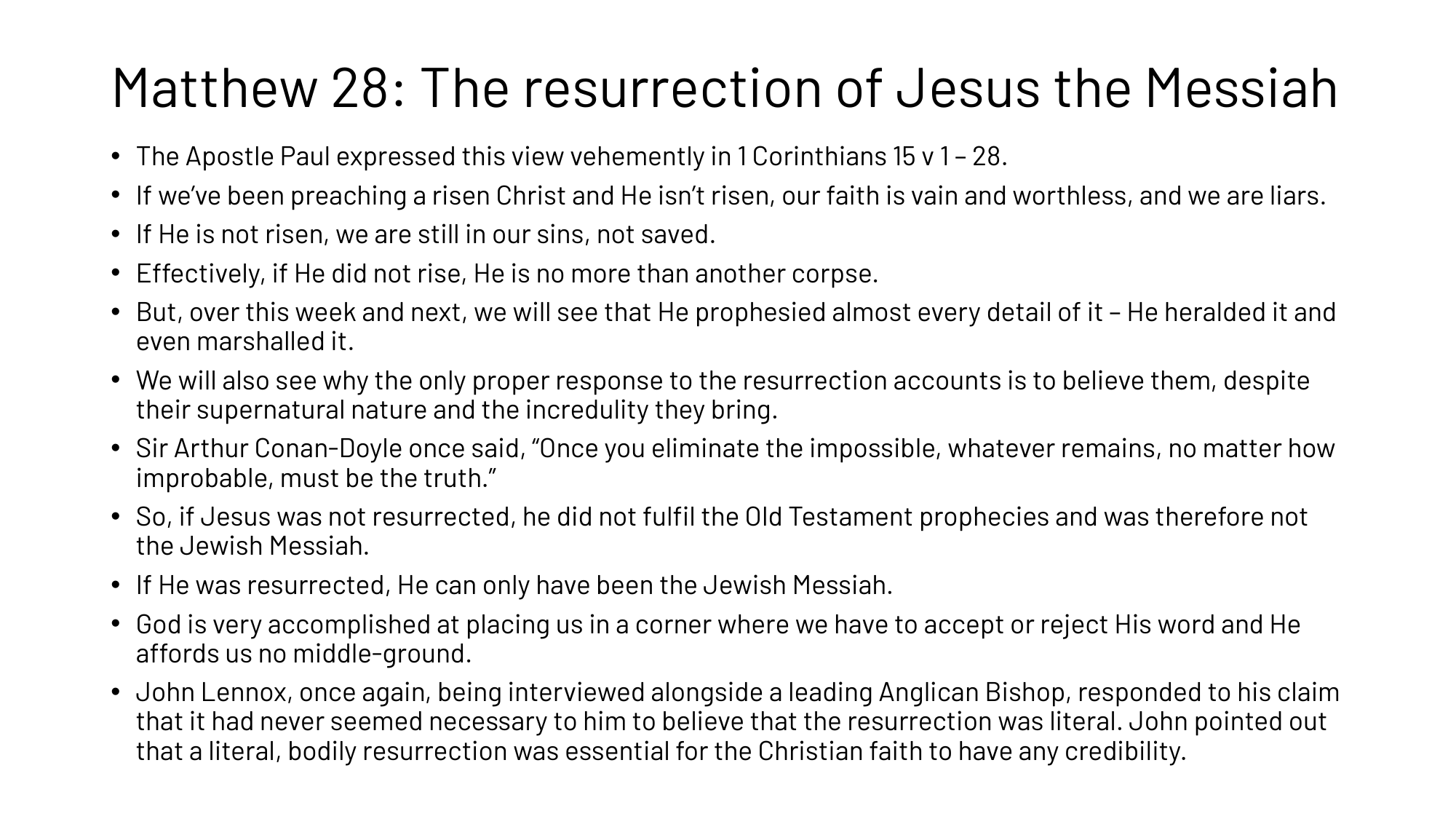

# Matthew 28: The resurrection of Jesus the Messiah
The Apostle Paul expressed this view vehemently in 1 Corinthians 15 v 1 – 28.
If we’ve been preaching a risen Christ and He isn’t risen, our faith is vain and worthless, and we are liars.
If He is not risen, we are still in our sins, not saved.
Effectively, if He did not rise, He is no more than another corpse.
But, over this week and next, we will see that He prophesied almost every detail of it – He heralded it and even marshalled it.
We will also see why the only proper response to the resurrection accounts is to believe them, despite their supernatural nature and the incredulity they bring.
Sir Arthur Conan-Doyle once said, “Once you eliminate the impossible, whatever remains, no matter how improbable, must be the truth.”
So, if Jesus was not resurrected, he did not fulfil the Old Testament prophecies and was therefore not the Jewish Messiah.
If He was resurrected, He can only have been the Jewish Messiah.
God is very accomplished at placing us in a corner where we have to accept or reject His word and He affords us no middle-ground.
John Lennox, once again, being interviewed alongside a leading Anglican Bishop, responded to his claim that it had never seemed necessary to him to believe that the resurrection was literal. John pointed out that a literal, bodily resurrection was essential for the Christian faith to have any credibility.